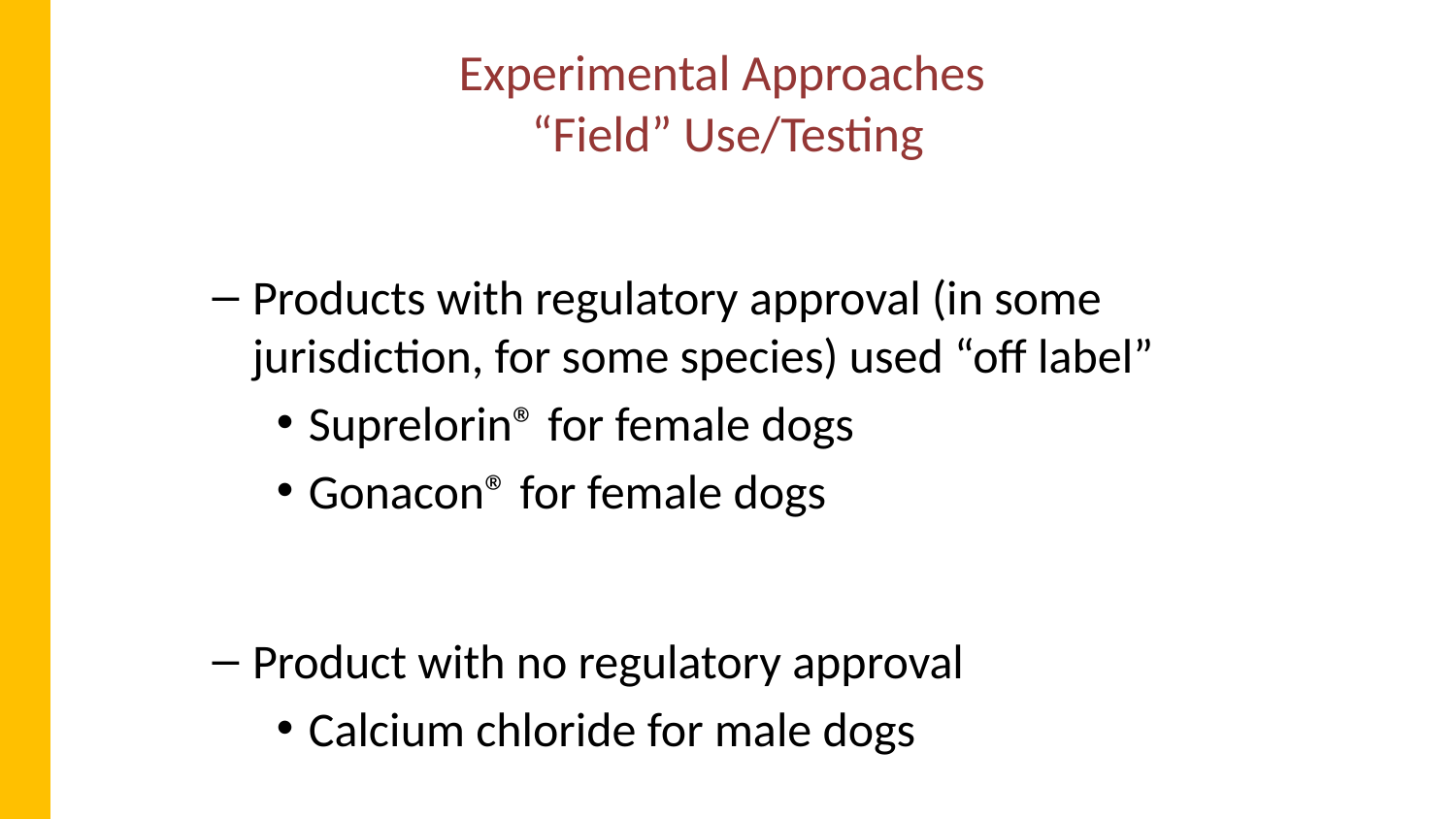

# Experimental Approaches “Field” Use/Testing

Products with regulatory approval (in some jurisdiction, for some species) used “off label”
Suprelorin® for female dogs
Gonacon® for female dogs

Product with no regulatory approval
Calcium chloride for male dogs